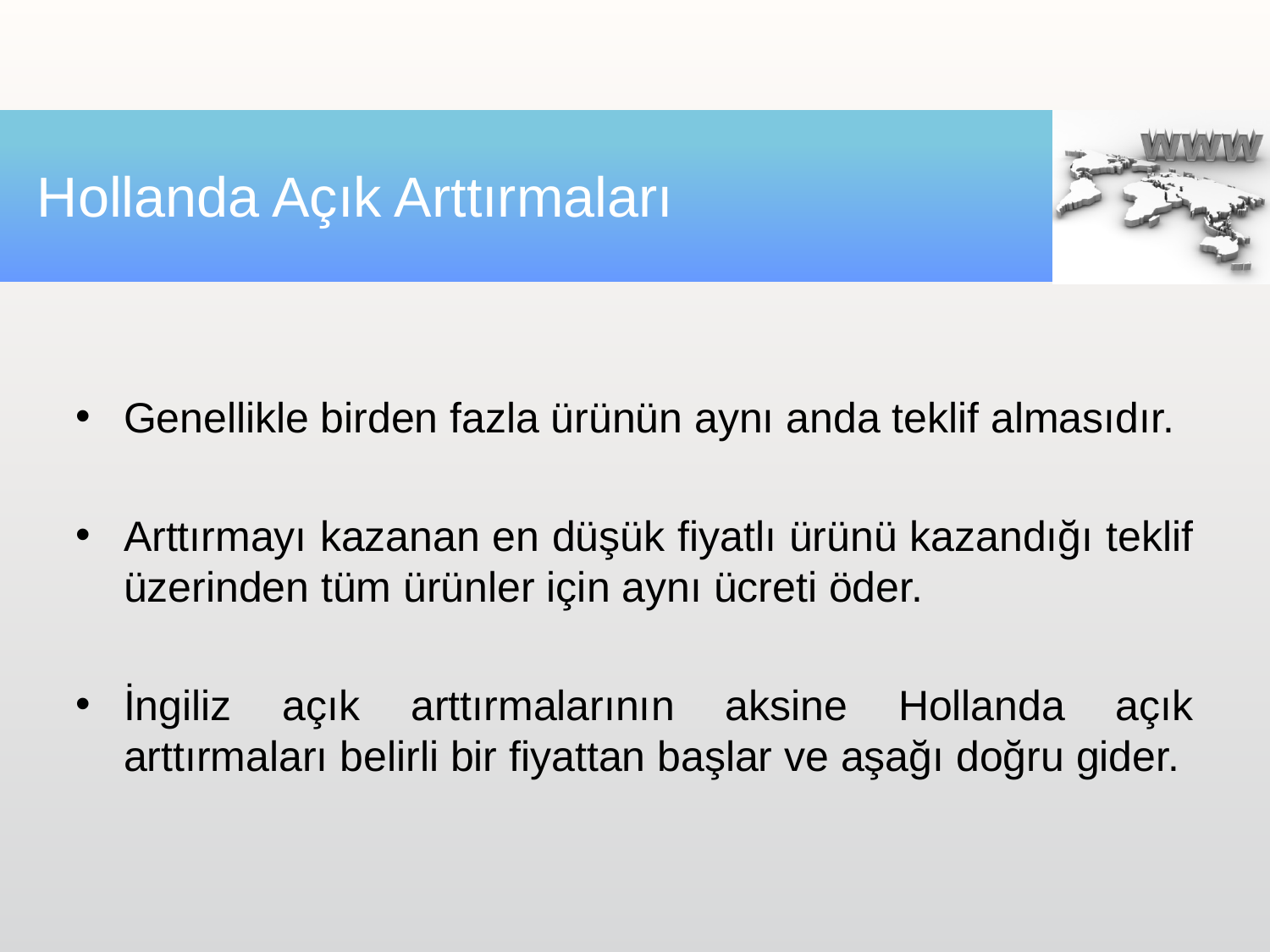

# Hollanda Açık Arttırmaları
Genellikle birden fazla ürünün aynı anda teklif almasıdır.

Arttırmayı kazanan en düşük fiyatlı ürünü kazandığı teklif üzerinden tüm ürünler için aynı ücreti öder.

İngiliz açık arttırmalarının aksine Hollanda açık arttırmaları belirli bir fiyattan başlar ve aşağı doğru gider.